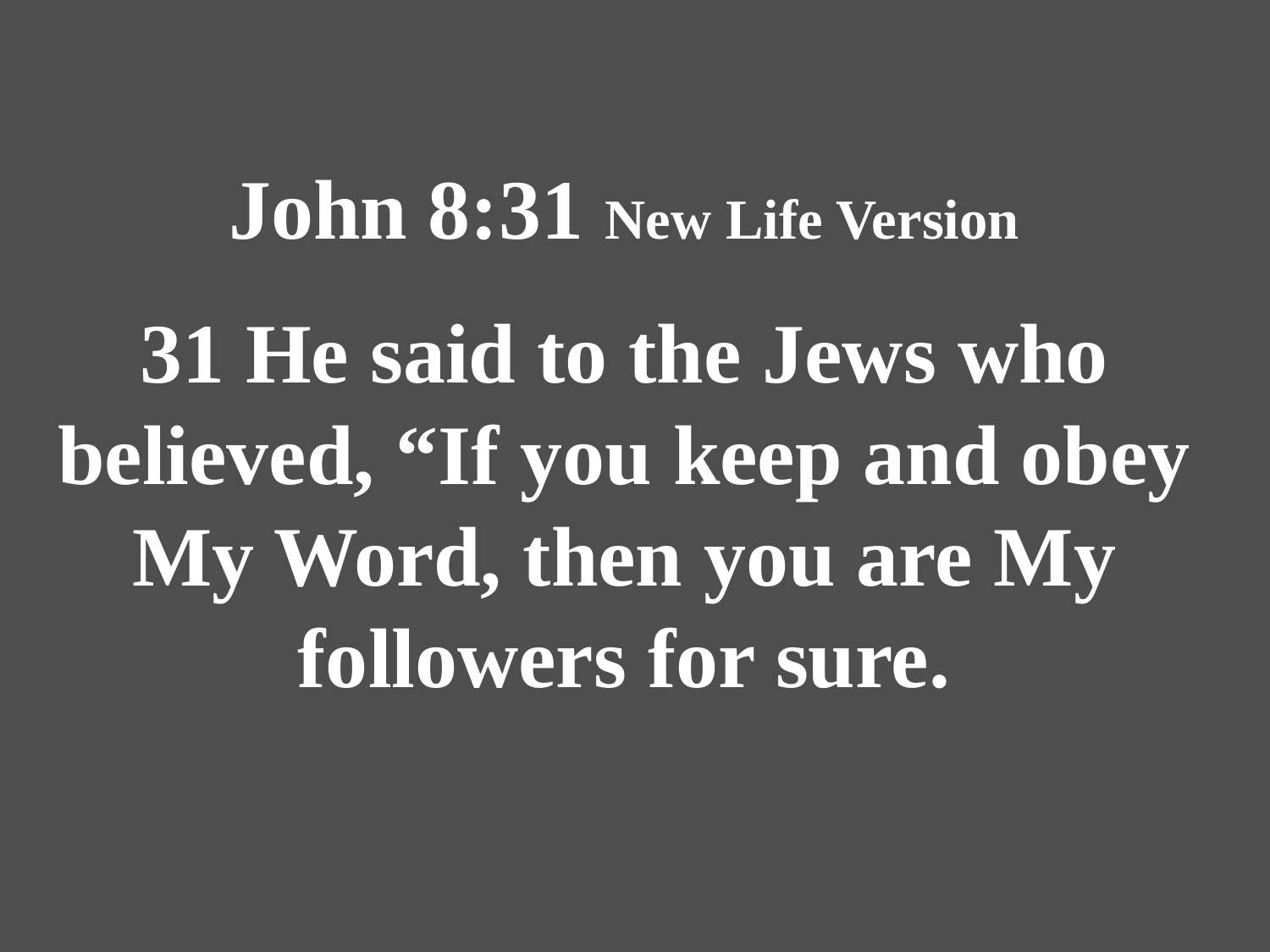

John 8:31 New Life Version
31 He said to the Jews who believed, “If you keep and obey My Word, then you are My followers for sure.